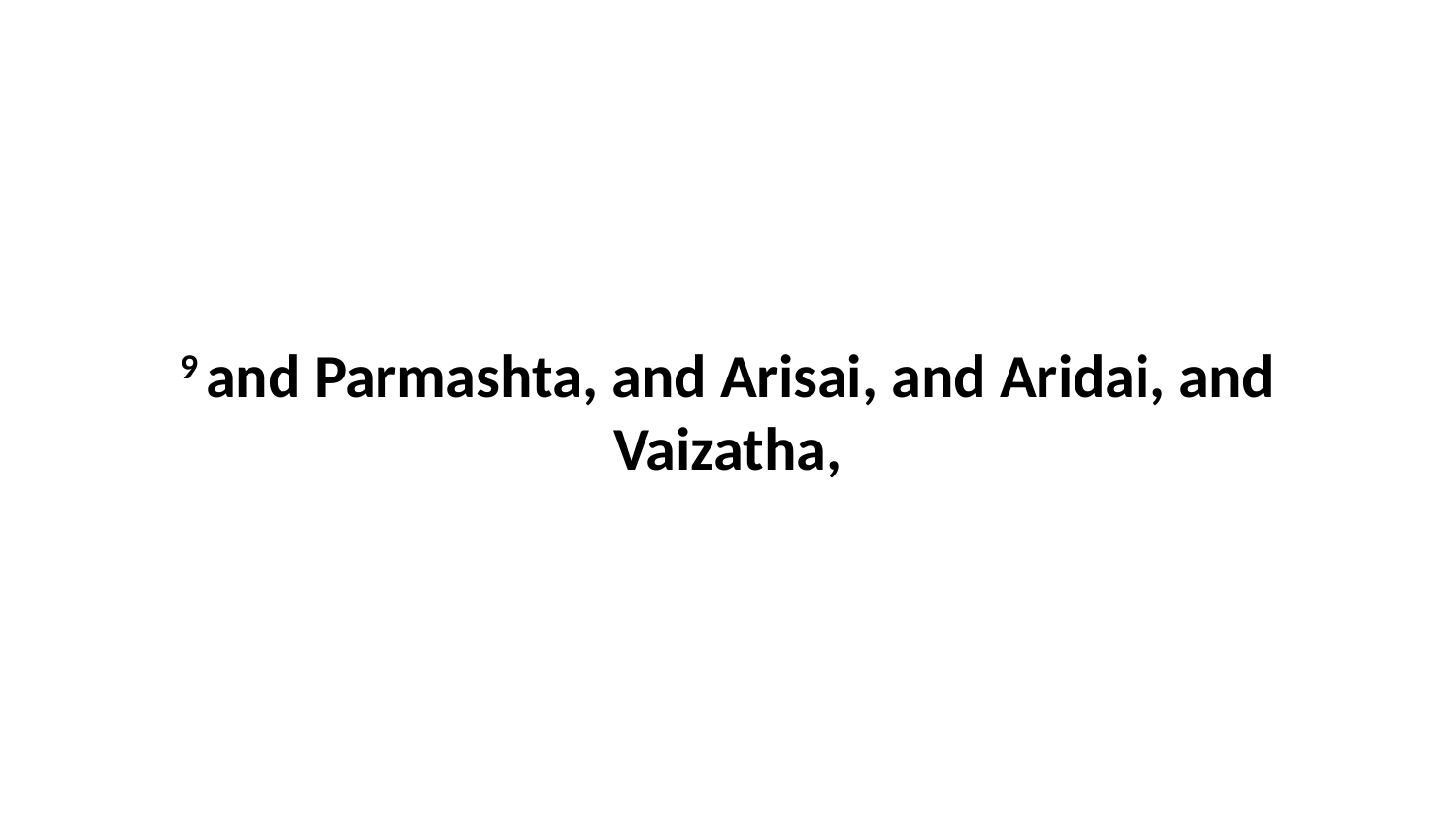

9 and Parmashta, and Arisai, and Aridai, and Vaizatha,